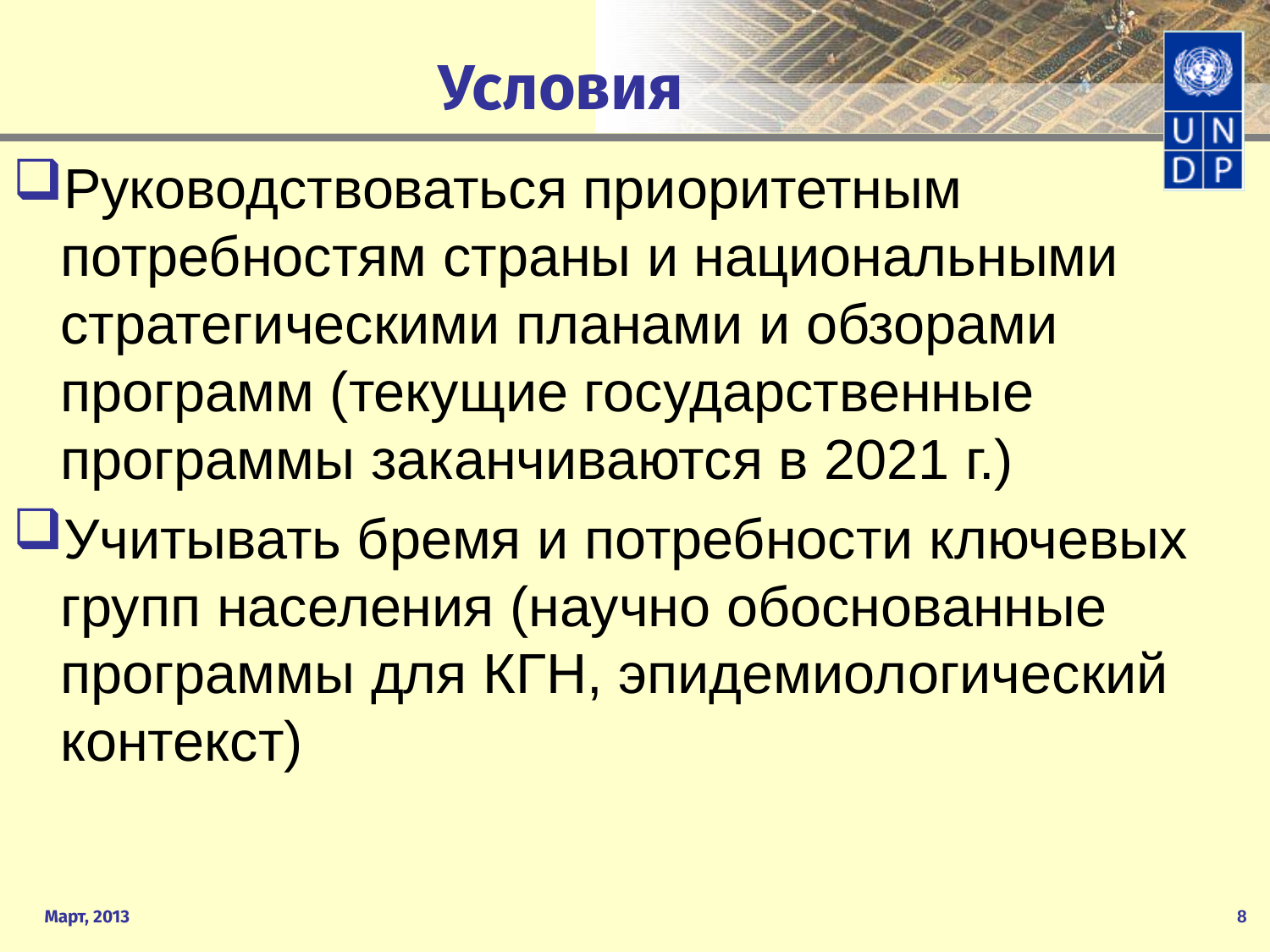

# Условия
Руководствоваться приоритетным потребностям страны и национальными стратегическими планами и обзорами программ (текущие государственные программы заканчиваются в 2021 г.)
Учитывать бремя и потребности ключевых групп населения (научно обоснованные программы для КГН, эпидемиологический контекст)
Март, 2013
8